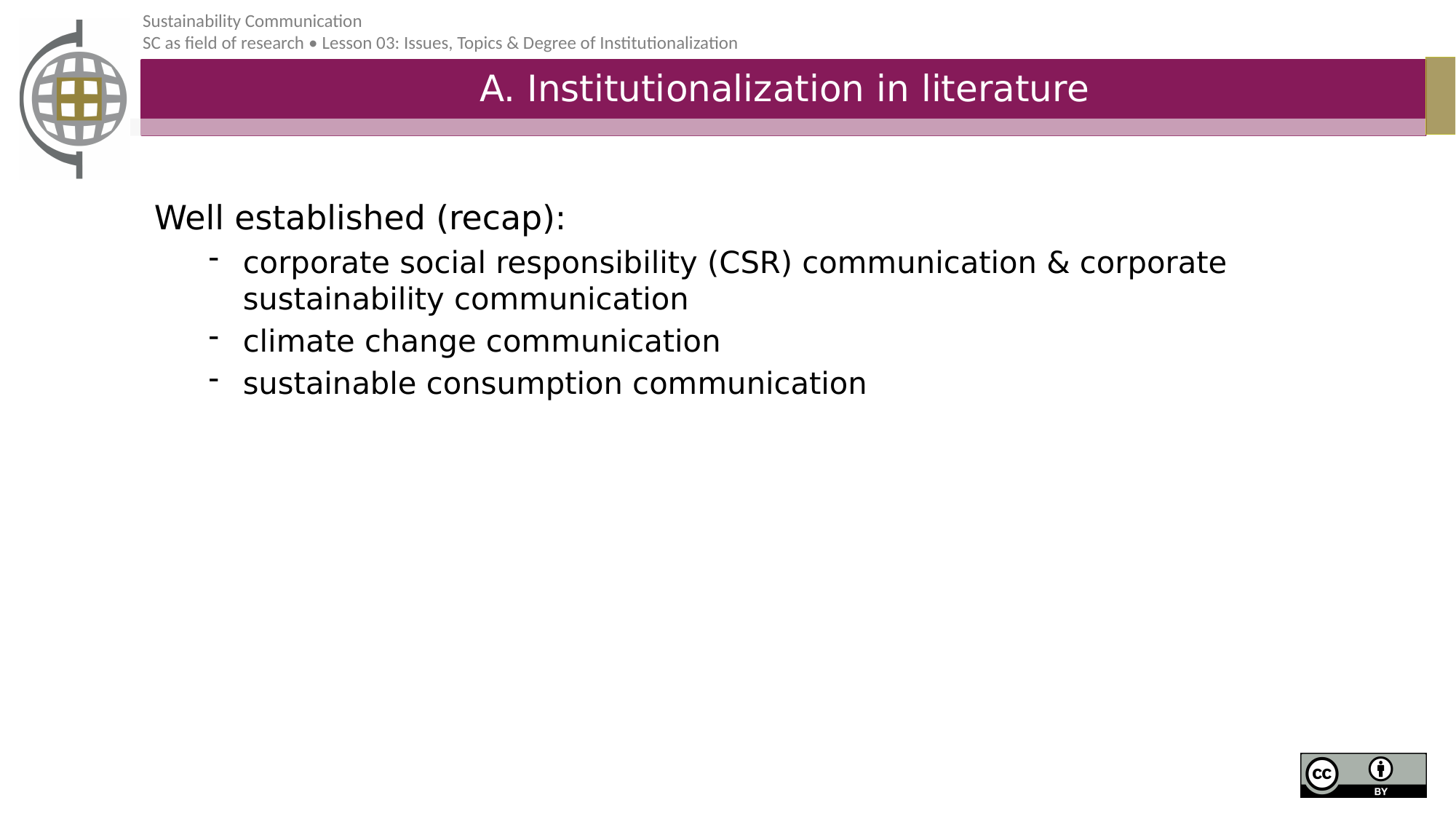

# A. Institutionalization in literature
Well established (recap):
corporate social responsibility (CSR) communication & corporate sustainability communication
climate change communication
sustainable consumption communication